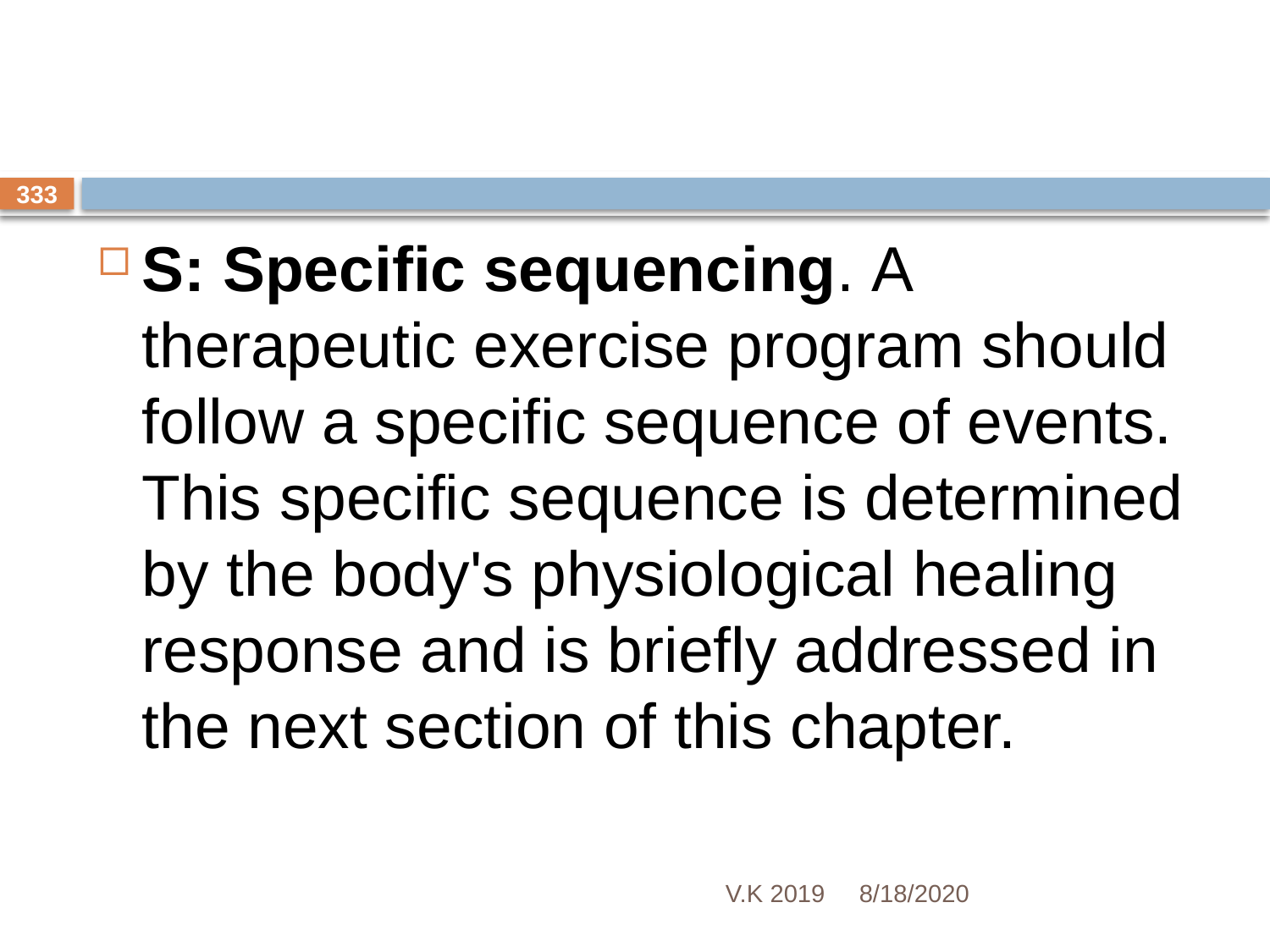

#
333
S: Specific sequencing. A therapeutic exercise program should follow a specific sequence of events. This specific sequence is determined by the body's physiological healing response and is briefly addressed in the next section of this chapter.
V.K 2019
8/18/2020